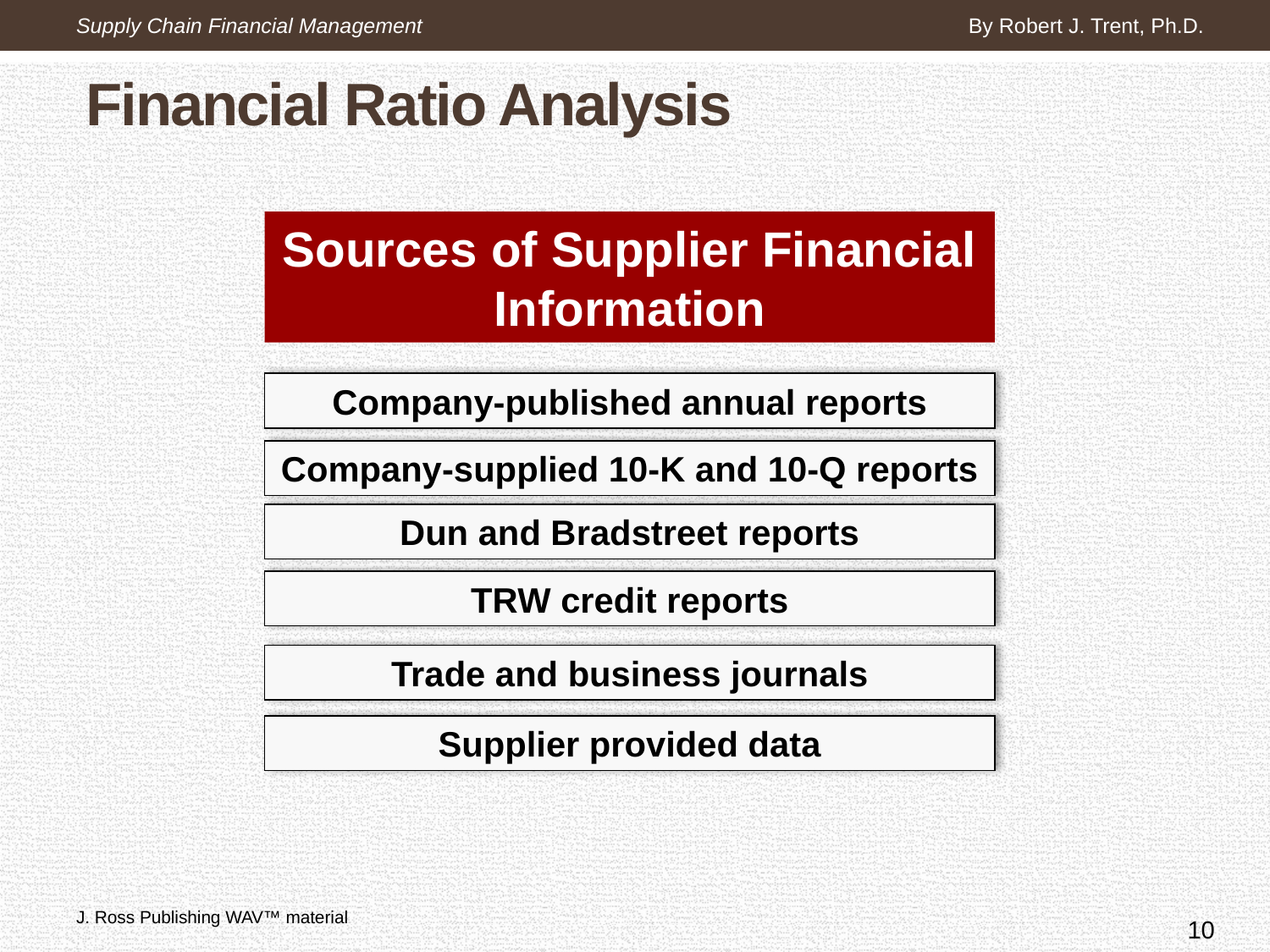

Supply Chain Financial Management
By Robert J. Trent, Ph.D.
# Financial Ratio Analysis
Sources of Supplier Financial Information
Company-published annual reports
Company-supplied 10-K and 10-Q reports
Dun and Bradstreet reports
TRW credit reports
Trade and business journals
Supplier provided data
10